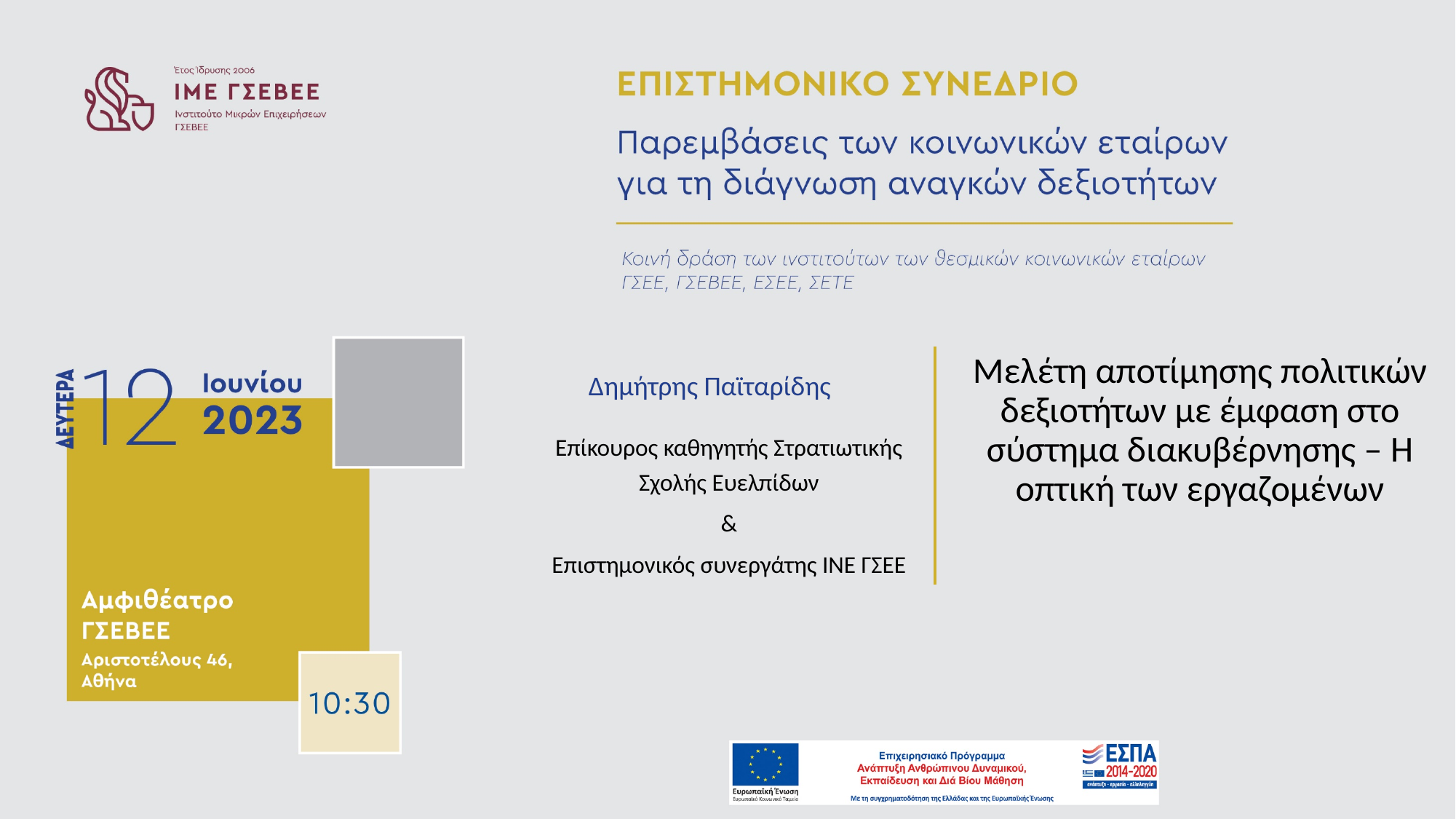

Μελέτη αποτίμησης πολιτικών δεξιοτήτων με έμφαση στο σύστημα διακυβέρνησης – H οπτική των εργαζομένων
Δημήτρης Παϊταρίδης
Επίκουρος καθηγητής Στρατιωτικής Σχολής Ευελπίδων
&
Επιστημονικός συνεργάτης ΙΝΕ ΓΣΕΕ